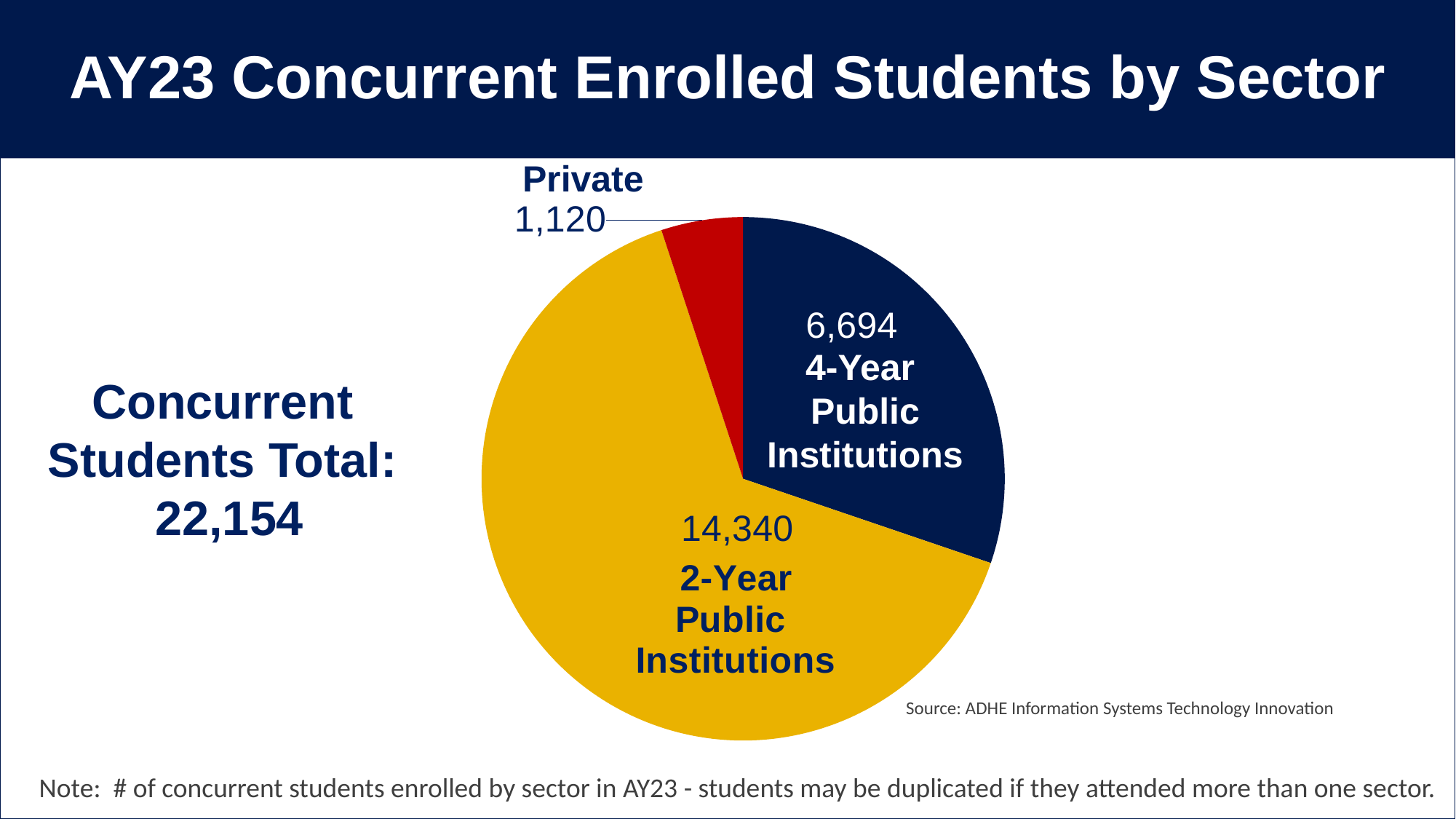

AY23 Concurrent Enrolled Students by Sector

### Chart

| Category | Number of Concurrnt
Students |
|---|---|
| 4-Year Institution | 6694.0 |
| 2-Year College | 14340.0 |
| Private | 1120.0 |
Private
4-Year
Public
Institutions
Concurrent
Students Total:
22,154
Source: ADHE Information Systems Technology Innovation
Note:  # of concurrent students enrolled by sector in AY23 - students may be duplicated if they attended more than one sector.